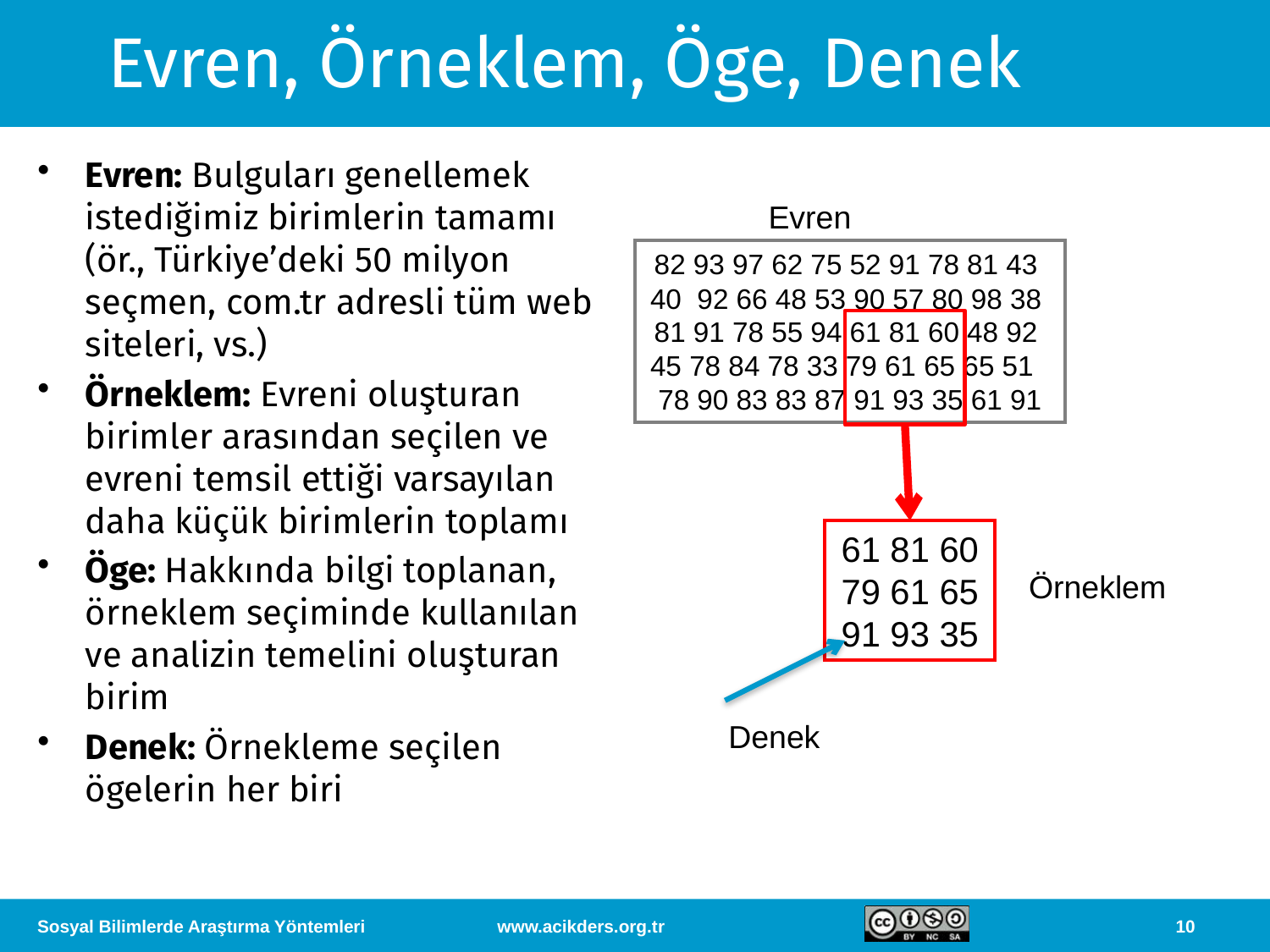

# Evren, Örneklem, Öge, Denek
Evren: Bulguları genellemek istediğimiz birimlerin tamamı (ör., Türkiye’deki 50 milyon seçmen, com.tr adresli tüm web siteleri, vs.)
Örneklem: Evreni oluşturan birimler arasından seçilen ve evreni temsil ettiği varsayılan daha küçük birimlerin toplamı
Öge: Hakkında bilgi toplanan, örneklem seçiminde kullanılan ve analizin temelini oluşturan birim
Denek: Örnekleme seçilen ögelerin her biri
Evren
82 93 97 62 75 52 91 78 81 43  40  92 66 48 53 90 57 80 98 38  81 91 78 55 94 61 81 60 48 92  45 78 84 78 33 79 61 65 65 51   78 90 83 83 87 91 93 35 61 91

61 81 60
79 61 65
91 93 35
Örneklem
Denek